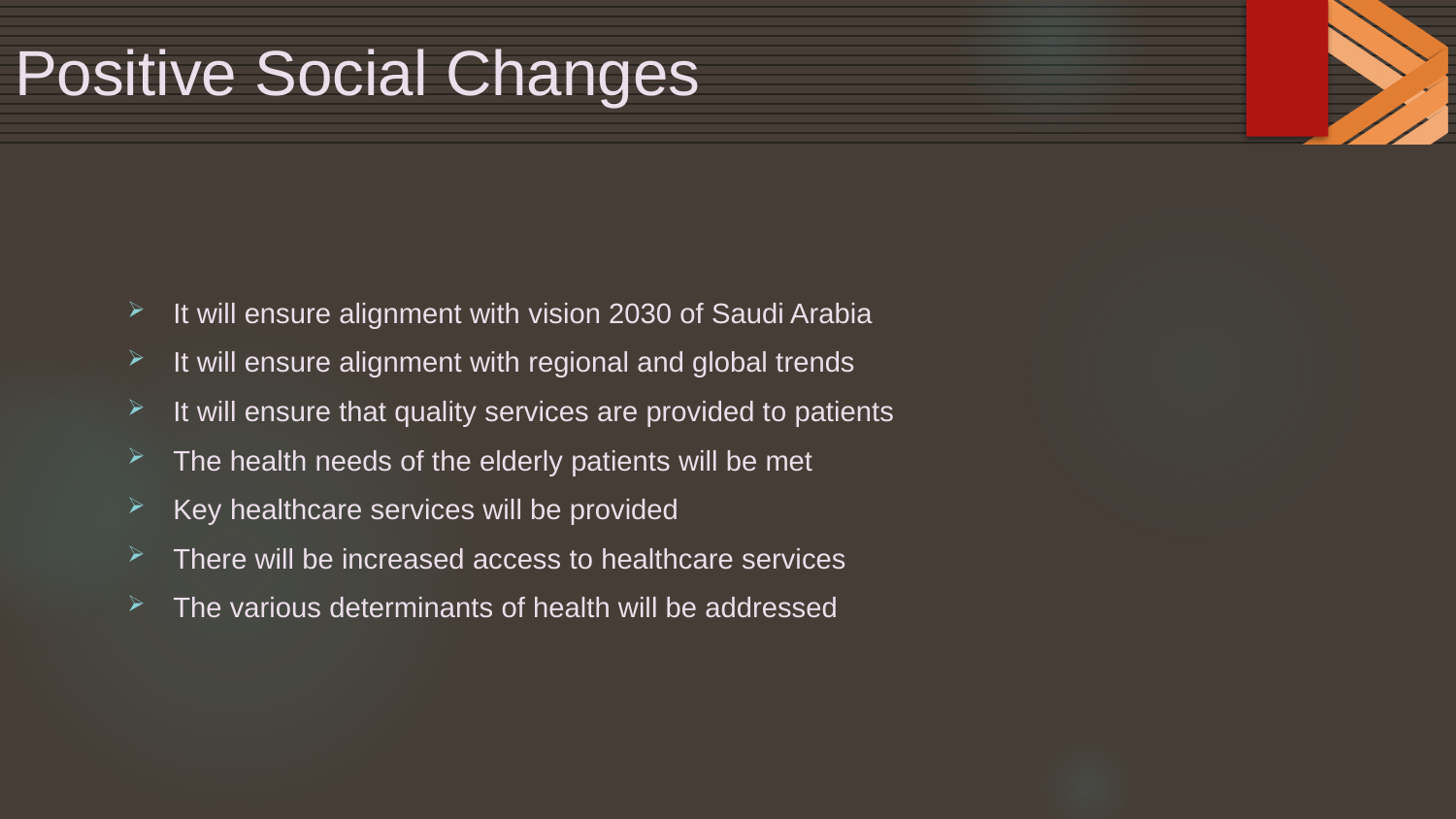

# Positive Social Changes
It will ensure alignment with vision 2030 of Saudi Arabia
It will ensure alignment with regional and global trends
It will ensure that quality services are provided to patients
The health needs of the elderly patients will be met
Key healthcare services will be provided
There will be increased access to healthcare services
The various determinants of health will be addressed